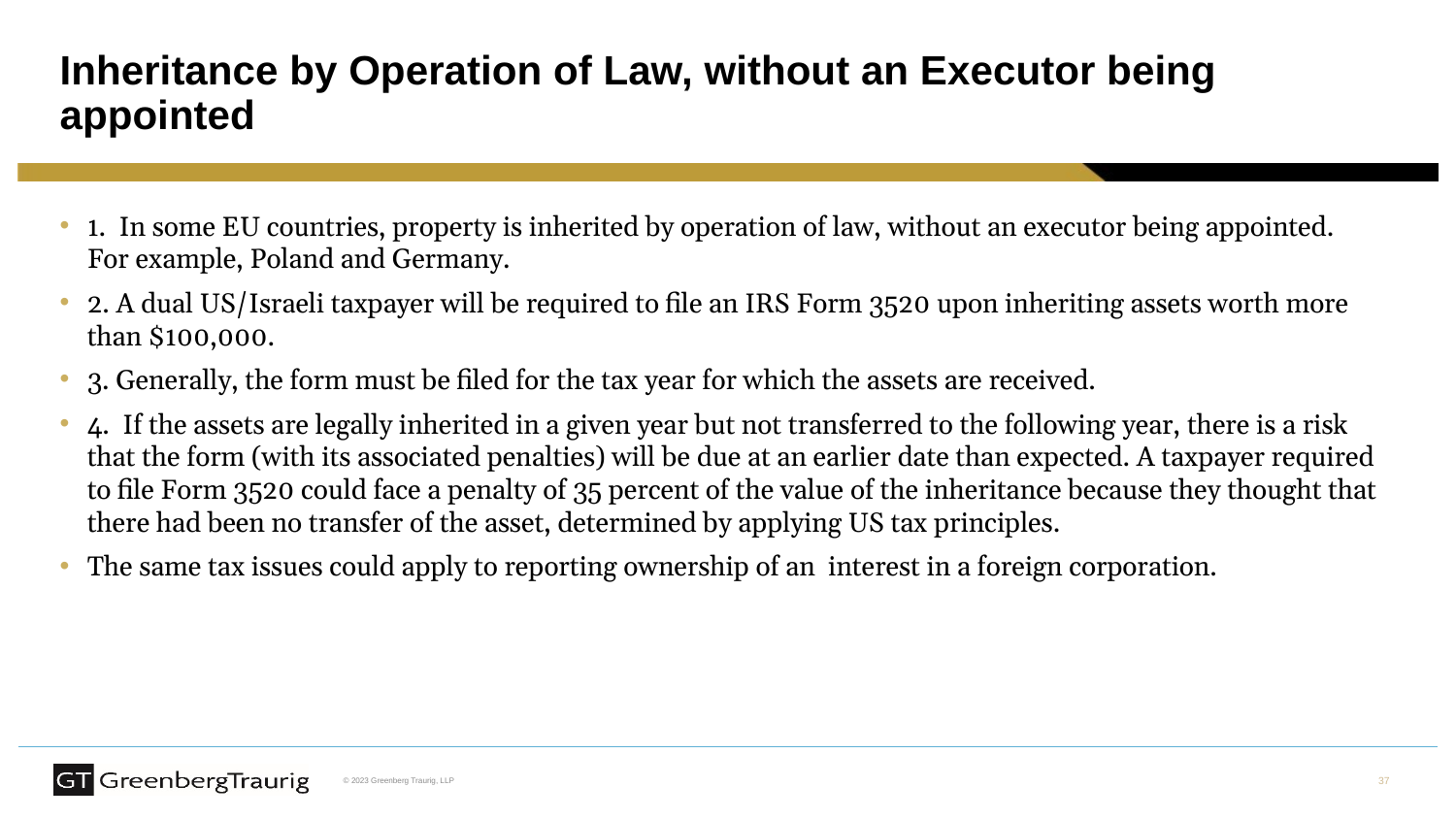

# Inheritance by Operation of Law, without an Executor being appointed
1.  In some EU countries, property is inherited by operation of law, without an executor being appointed.  For example, Poland and Germany.
2. A dual US/Israeli taxpayer will be required to file an IRS Form 3520 upon inheriting assets worth more than $100,000.
3. Generally, the form must be filed for the tax year for which the assets are received.
4.  If the assets are legally inherited in a given year but not transferred to the following year, there is a risk that the form (with its associated penalties) will be due at an earlier date than expected. A taxpayer required to file Form 3520 could face a penalty of 35 percent of the value of the inheritance because they thought that there had been no transfer of the asset, determined by applying US tax principles.
The same tax issues could apply to reporting ownership of an  interest in a foreign corporation.
37